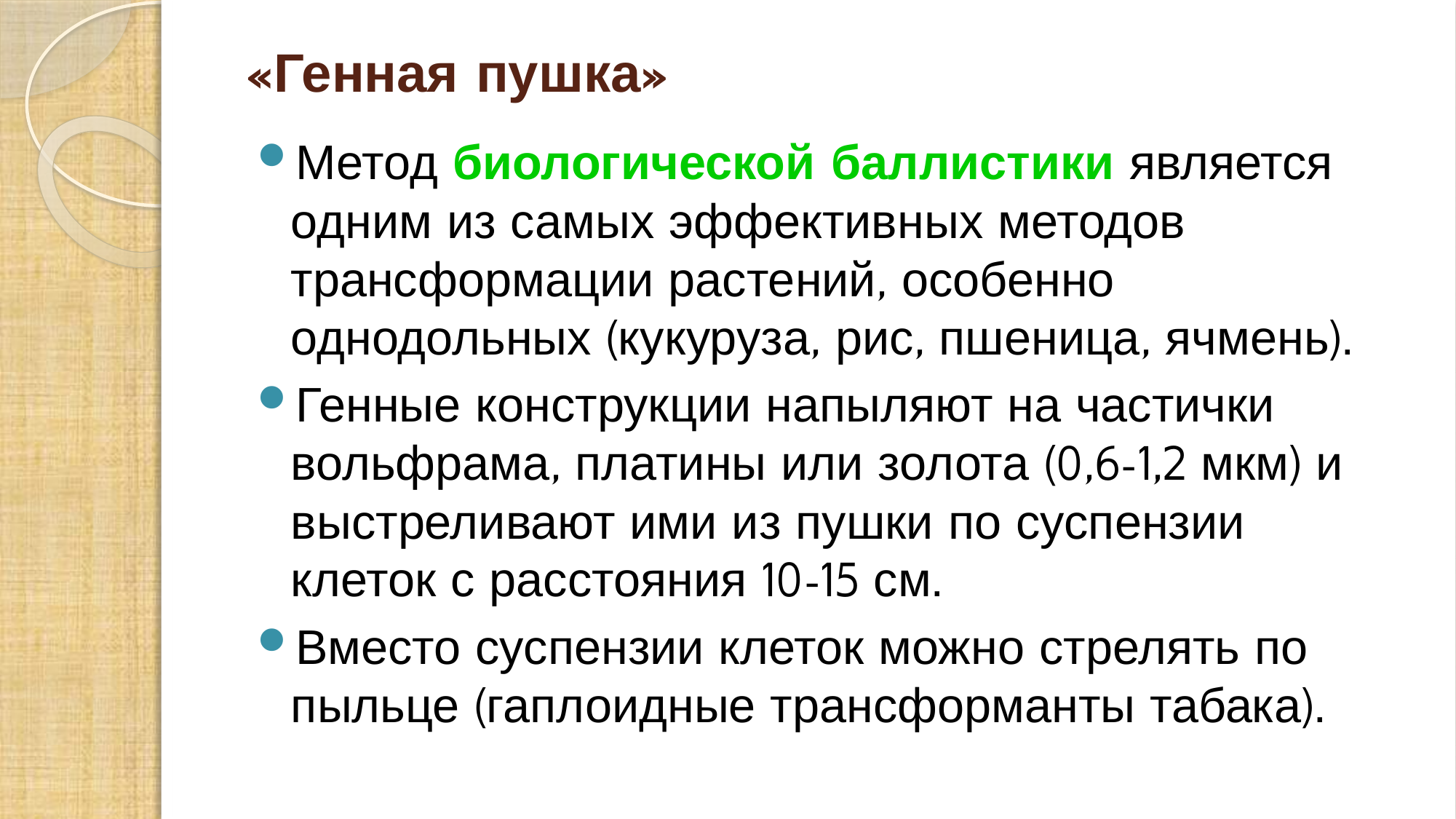

# «Генная пушка»
Метод биологической баллистики является одним из самых эффективных методов трансформации растений, особенно однодольных (кукуруза, рис, пшеница, ячмень).
Генные конструкции напыляют на частички вольфрама, платины или золота (0,6-1,2 мкм) и выстреливают ими из пушки по суспензии клеток с расстояния 10-15 см.
Вместо суспензии клеток можно стрелять по пыльце (гаплоидные трансформанты табака).